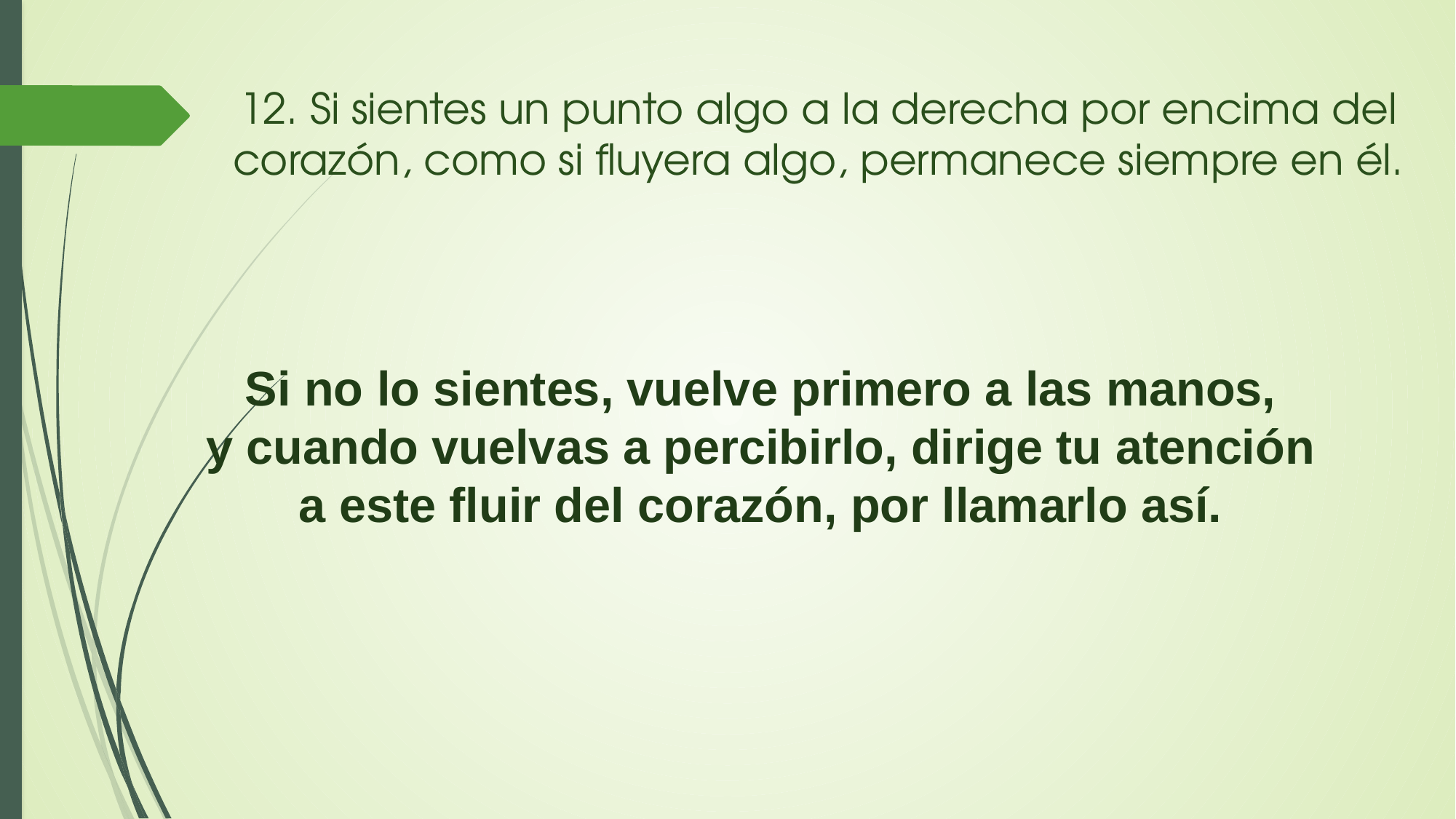

# 12. Si sientes un punto algo a la derecha por encima del corazón, como si fluyera algo, permanece siempre en él.

Si no lo sientes, vuelve primero a las manos,
y cuando vuelvas a percibirlo, dirige tu atención
a este fluir del corazón, por llamarlo así.